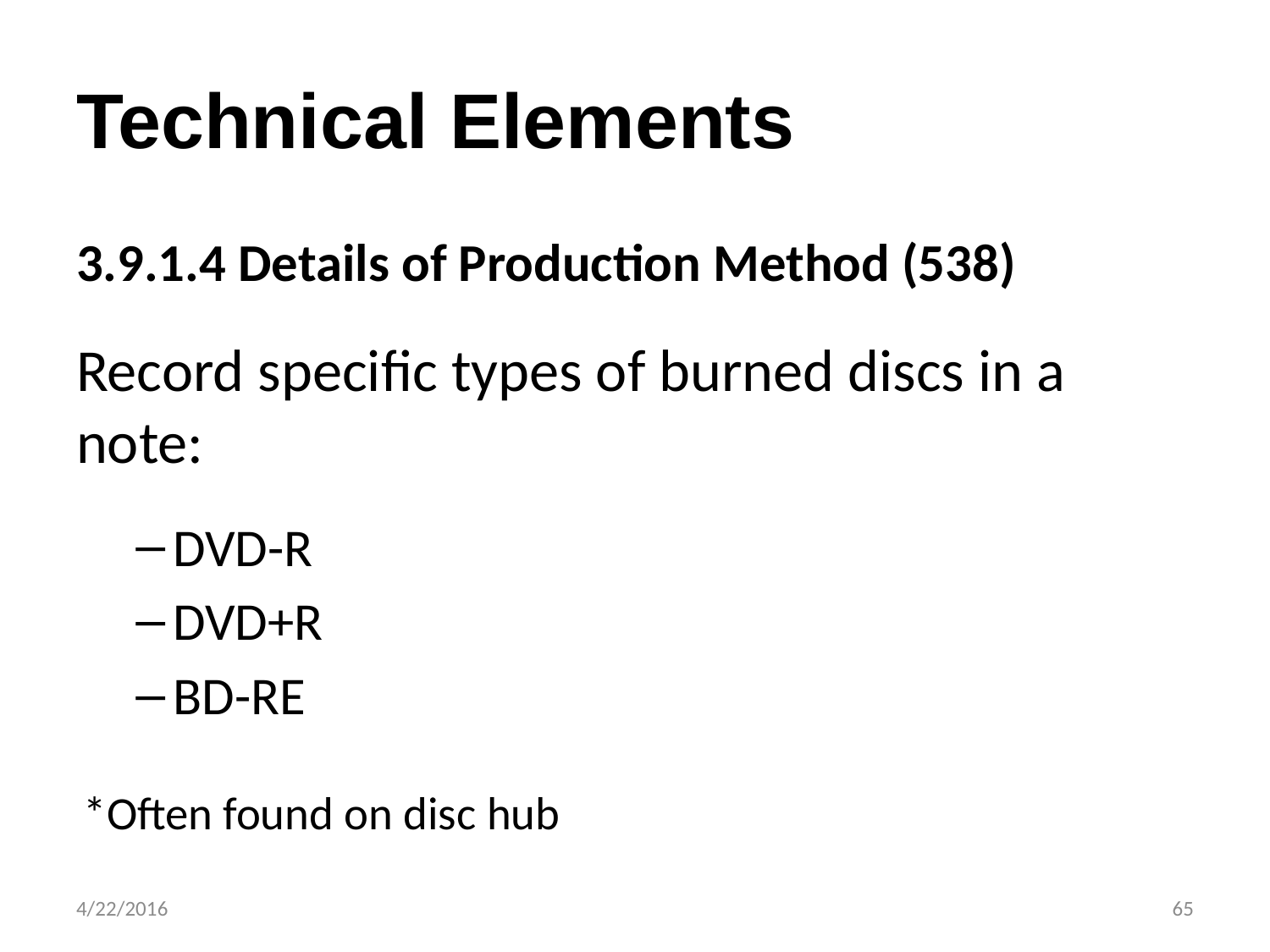

# Technical Elements
3.9.1.4 Details of Production Method (538)

Record specific types of burned discs in a note:

DVD-R
DVD+R
BD-RE

*Often found on disc hub

65
4/22/2016